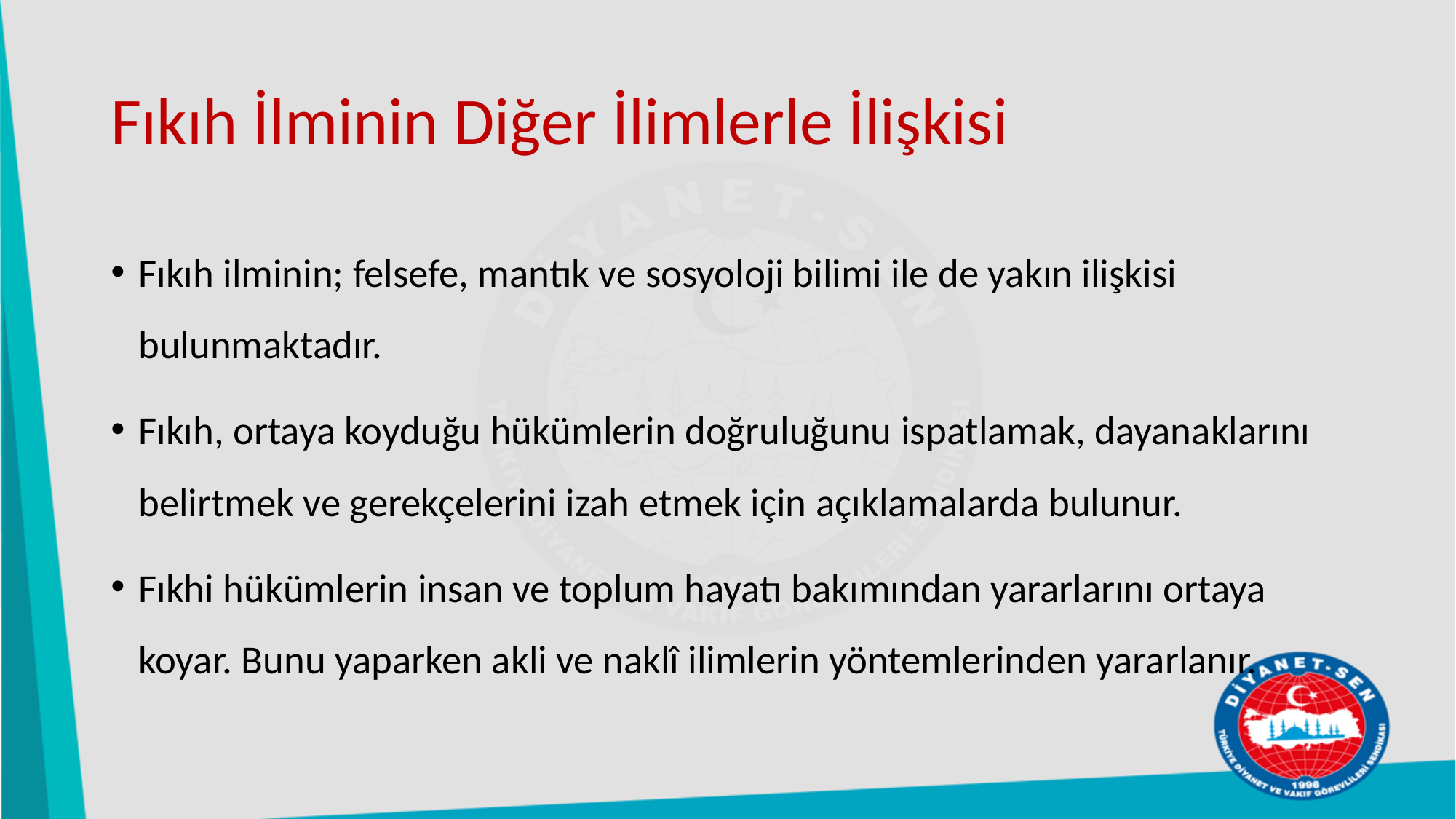

# Fıkıh İlminin Diğer İlimlerle İlişkisi
Fıkıh ilminin; felsefe, mantık ve sosyoloji bilimi ile de yakın ilişkisi bulunmaktadır.
Fıkıh, ortaya koyduğu hükümlerin doğruluğunu ispatlamak, dayanaklarını belirtmek ve gerekçelerini izah etmek için açıklamalarda bulunur.
Fıkhi hükümlerin insan ve toplum hayatı bakımından yararlarını ortaya koyar. Bunu yaparken akli ve naklî ilimlerin yöntemlerinden yararlanır.